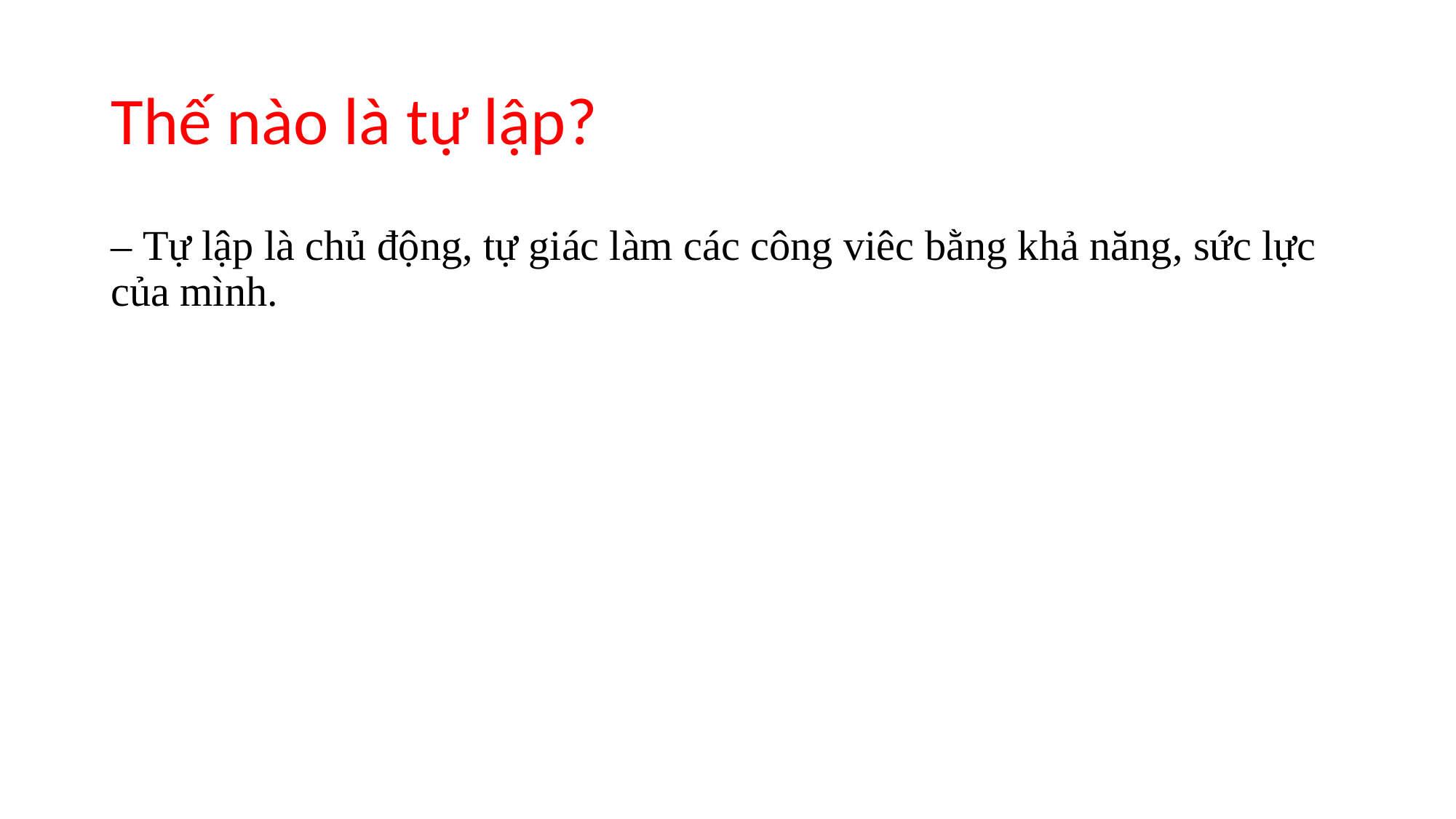

# Thế nào là tự lập?
– Tự lập là chủ động, tự giác làm các công viêc bằng khả năng, sức lực của mình.